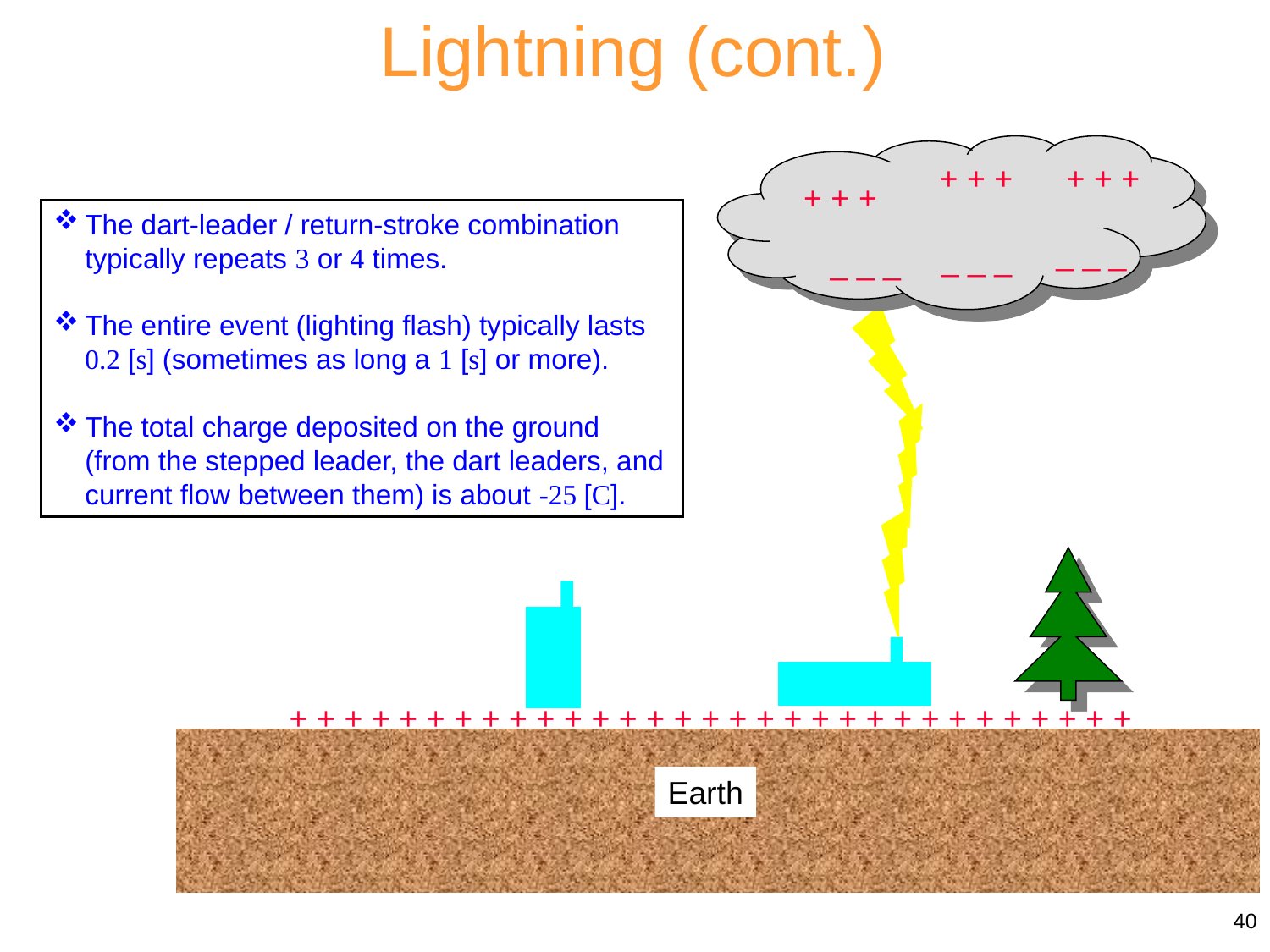

Lightning (cont.)

+ + +
+ + +
+ + +
_ _ _
_ _ _
_ _ _
The dart-leader / return-stroke combination typically repeats 3 or 4 times.

The entire event (lighting flash) typically lasts 0.2 [s] (sometimes as long a 1 [s] or more).

The total charge deposited on the ground (from the stepped leader, the dart leaders, and current flow between them) is about -25 [C].

+ + + + + + + + + + + + + + + + + + + + + + + + + + + + + + +

Earth
40